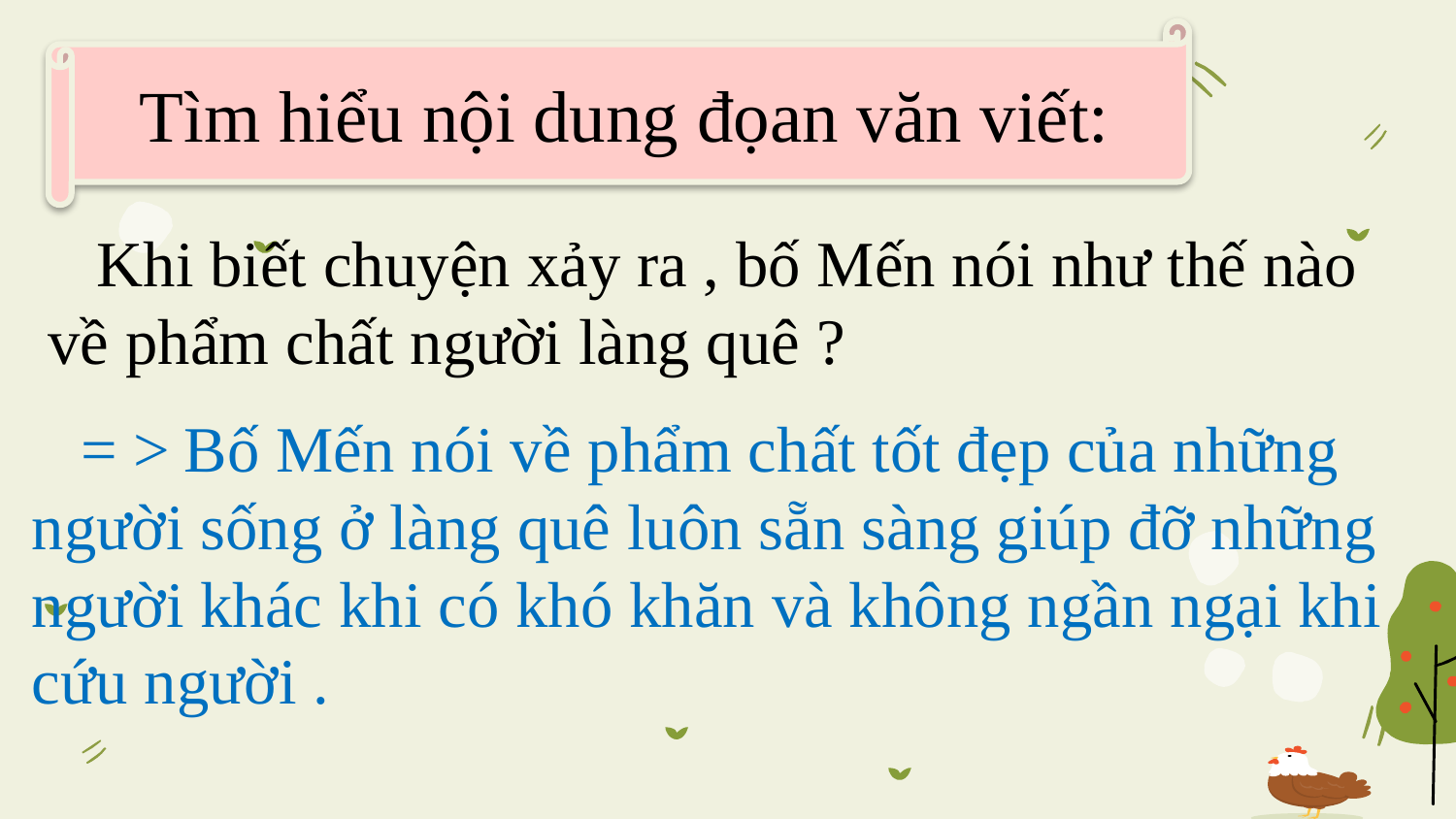

Tìm hiểu nội dung đọan văn viết:
   Khi biết chuyện xảy ra , bố Mến nói như thế nào về phẩm chất người làng quê ?
   = >  Bố Mến nói về phẩm chất tốt đẹp của những người sống ở làng quê luôn sẵn sàng giúp đỡ những người khác khi có khó khăn và không ngần ngại khi cứu người .